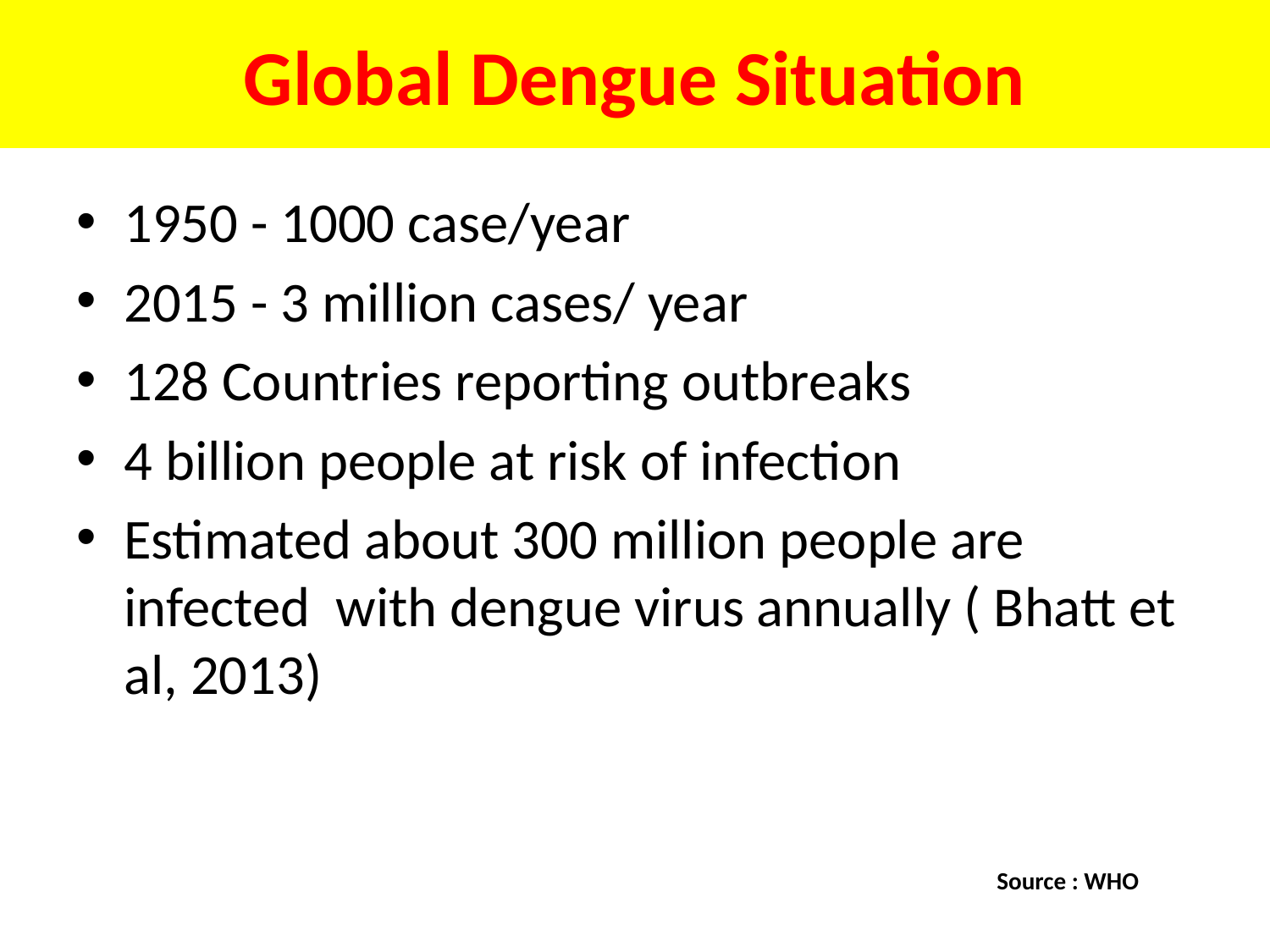

# Global Dengue Situation
1950 - 1000 case/year
2015 - 3 million cases/ year
128 Countries reporting outbreaks
4 billion people at risk of infection
Estimated about 300 million people are infected  with dengue virus annually ( Bhatt et al, 2013)
Source : WHO